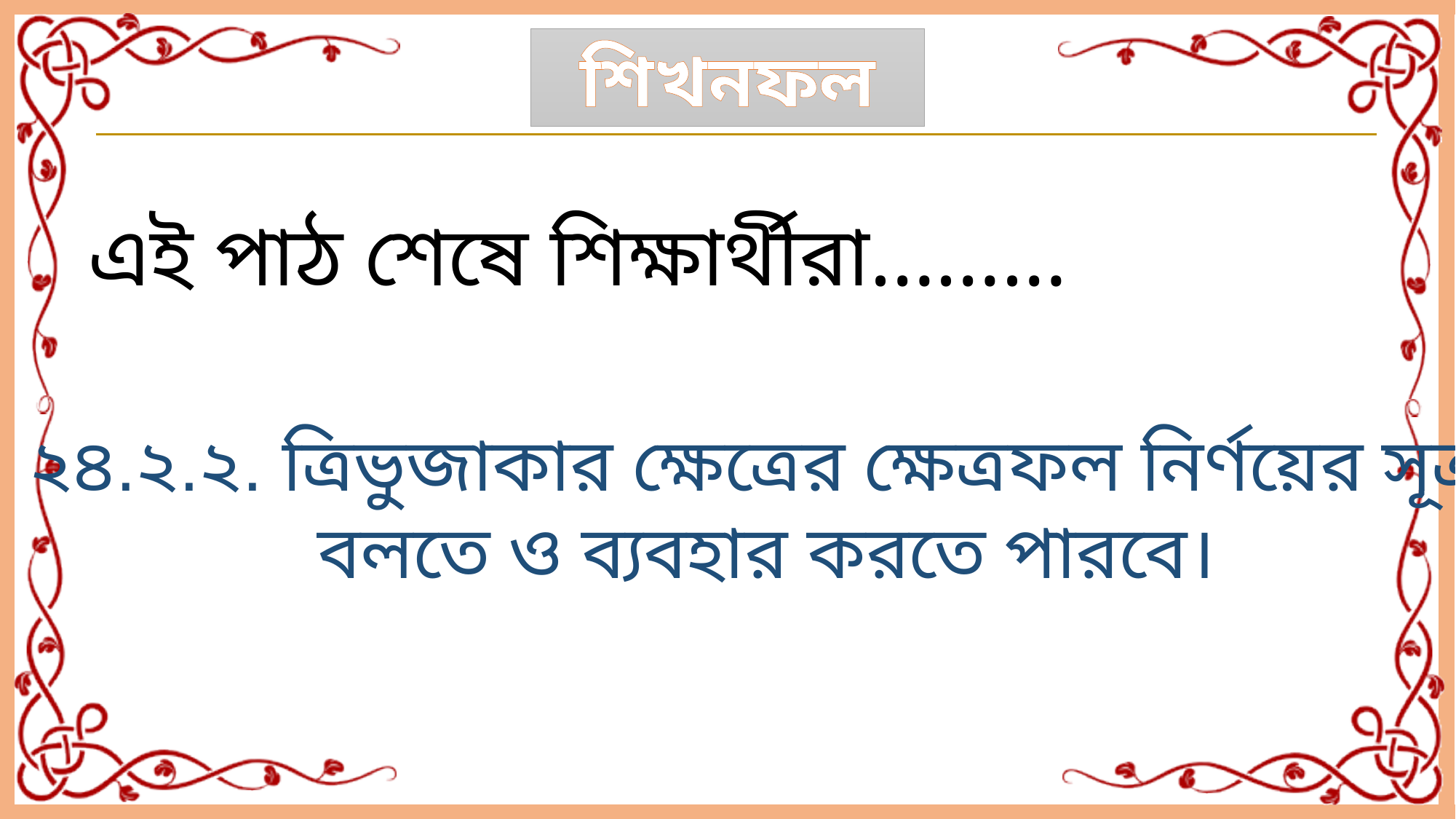

শিখনফল
এই পাঠ শেষে শিক্ষার্থীরা………
২৪.২.২. ত্রিভুজাকার ক্ষেত্রের ক্ষেত্রফল নির্ণয়ের সূত্র
বলতে ও ব্যবহার করতে পারবে।